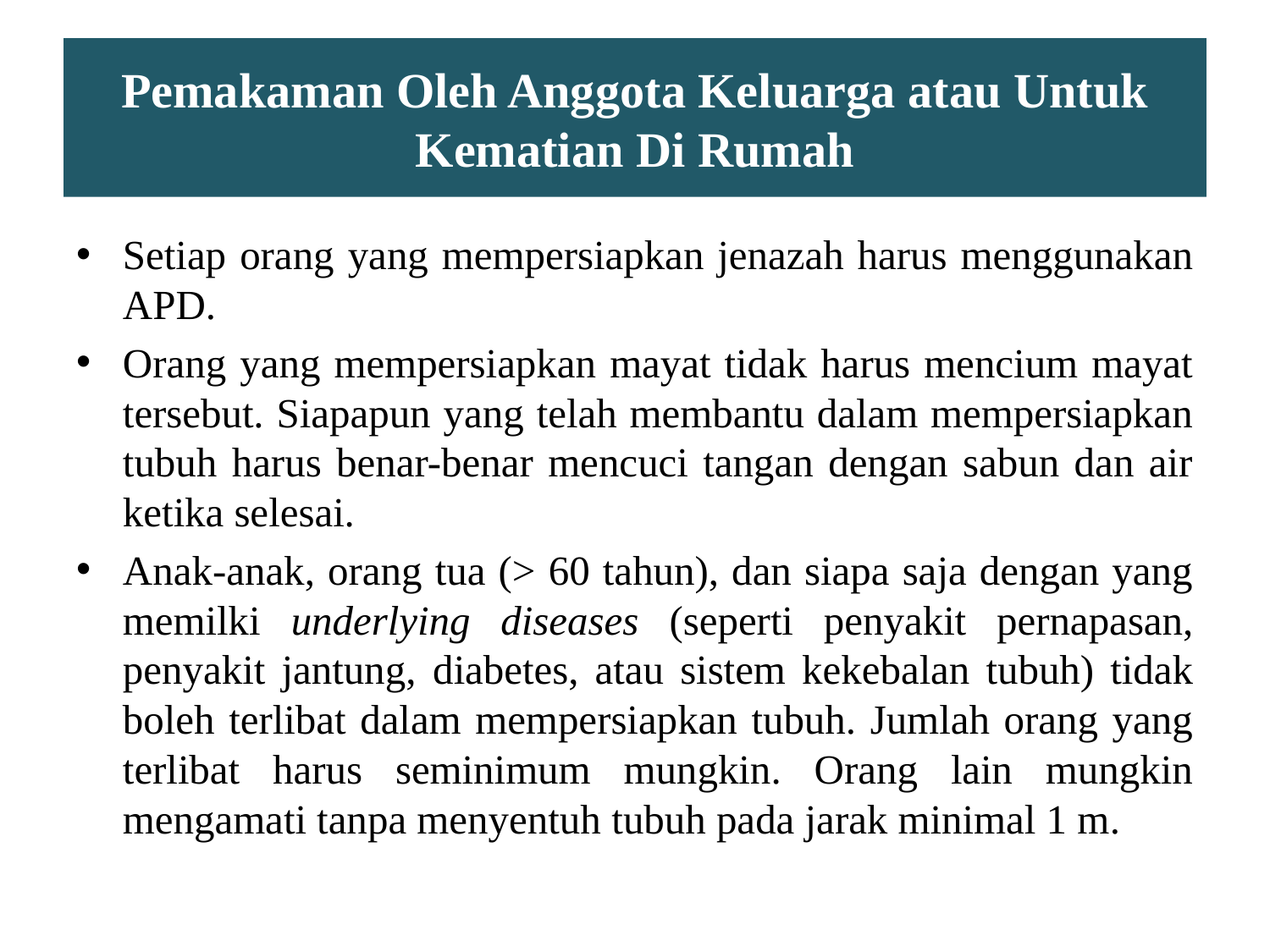

# Pemakaman Oleh Anggota Keluarga atau Untuk Kematian Di Rumah
Setiap orang yang mempersiapkan jenazah harus menggunakan APD.
Orang yang mempersiapkan mayat tidak harus mencium mayat tersebut. Siapapun yang telah membantu dalam mempersiapkan tubuh harus benar-benar mencuci tangan dengan sabun dan air ketika selesai.
Anak-anak, orang tua (> 60 tahun), dan siapa saja dengan yang memilki underlying diseases (seperti penyakit pernapasan, penyakit jantung, diabetes, atau sistem kekebalan tubuh) tidak boleh terlibat dalam mempersiapkan tubuh. Jumlah orang yang terlibat harus seminimum mungkin. Orang lain mungkin mengamati tanpa menyentuh tubuh pada jarak minimal 1 m.